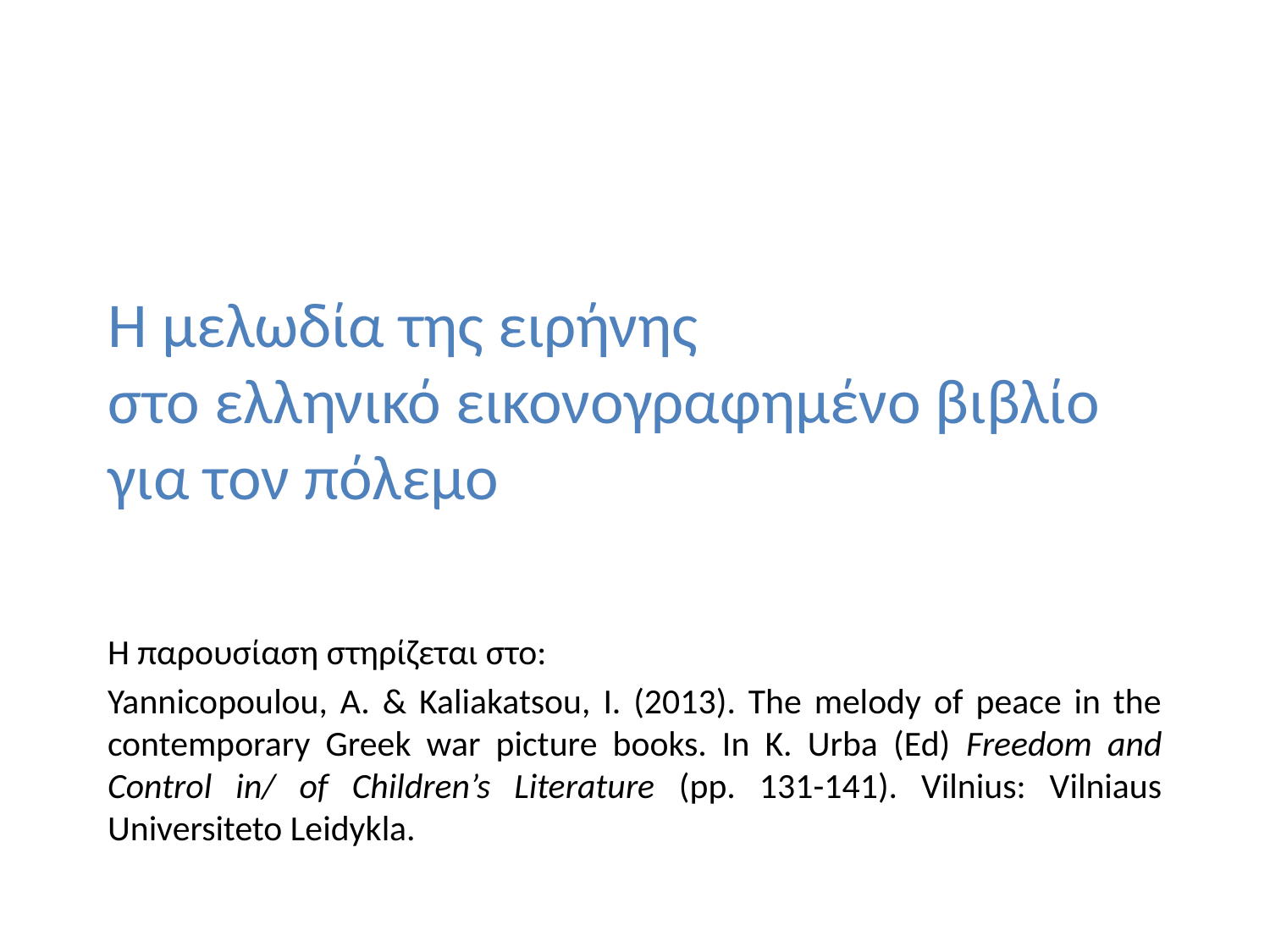

# Η μελωδία της ειρήνης στο ελληνικό εικονογραφημένο βιβλίο για τον πόλεμο
Η παρουσίαση στηρίζεται στο:
Yannicopoulou, A. & Kaliakatsou, I. (2013). The melody of peace in the contemporary Greek war picture books. In K. Urba (Ed) Freedom and Control in/ of Children’s Literature (pp. 131-141). Vilnius: Vilniaus Universiteto Leidykla.